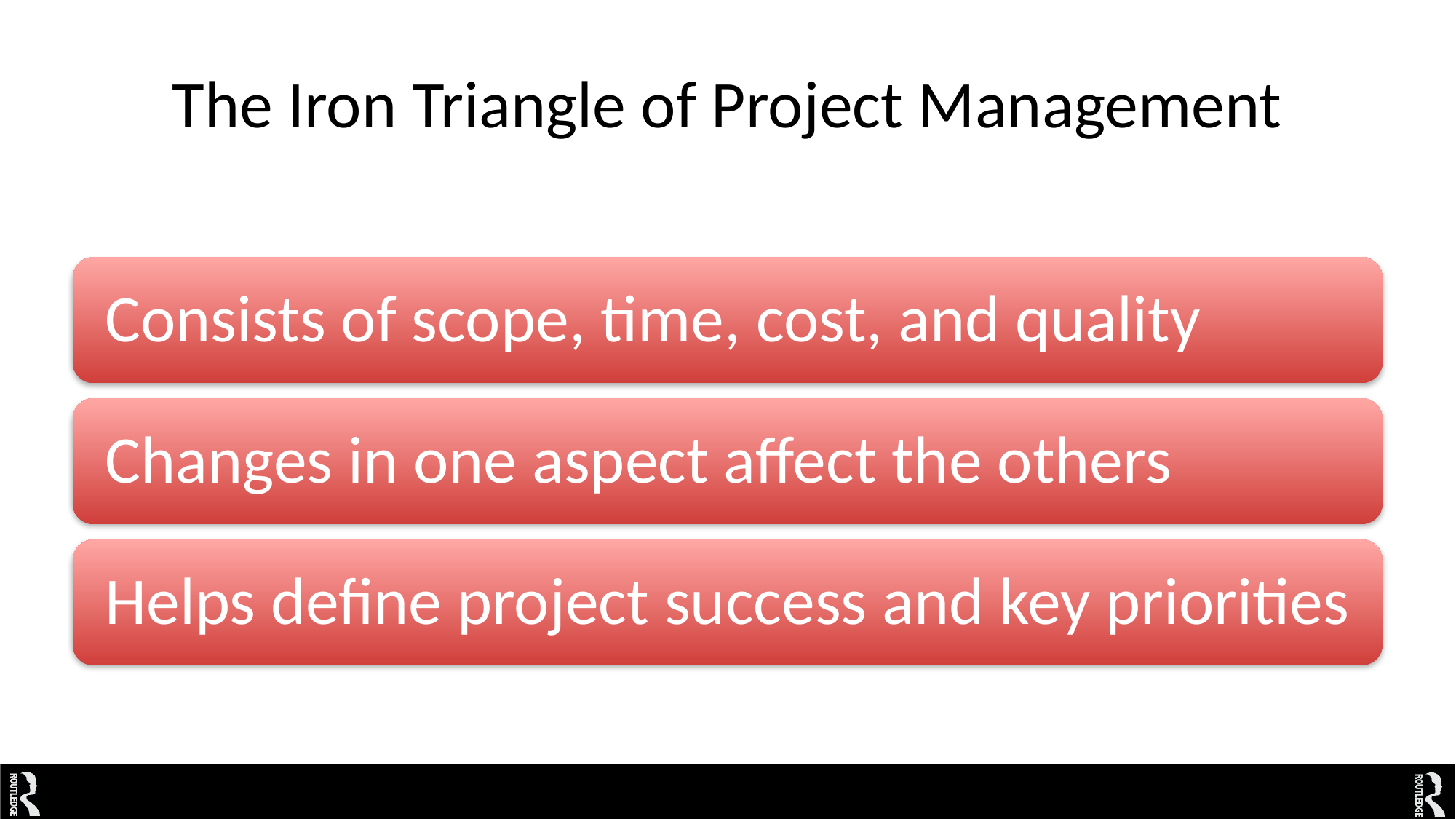

# The Iron Triangle of Project Management
Consists of scope, time, cost, and quality
Changes in one aspect affect the others
Helps define project success and key priorities